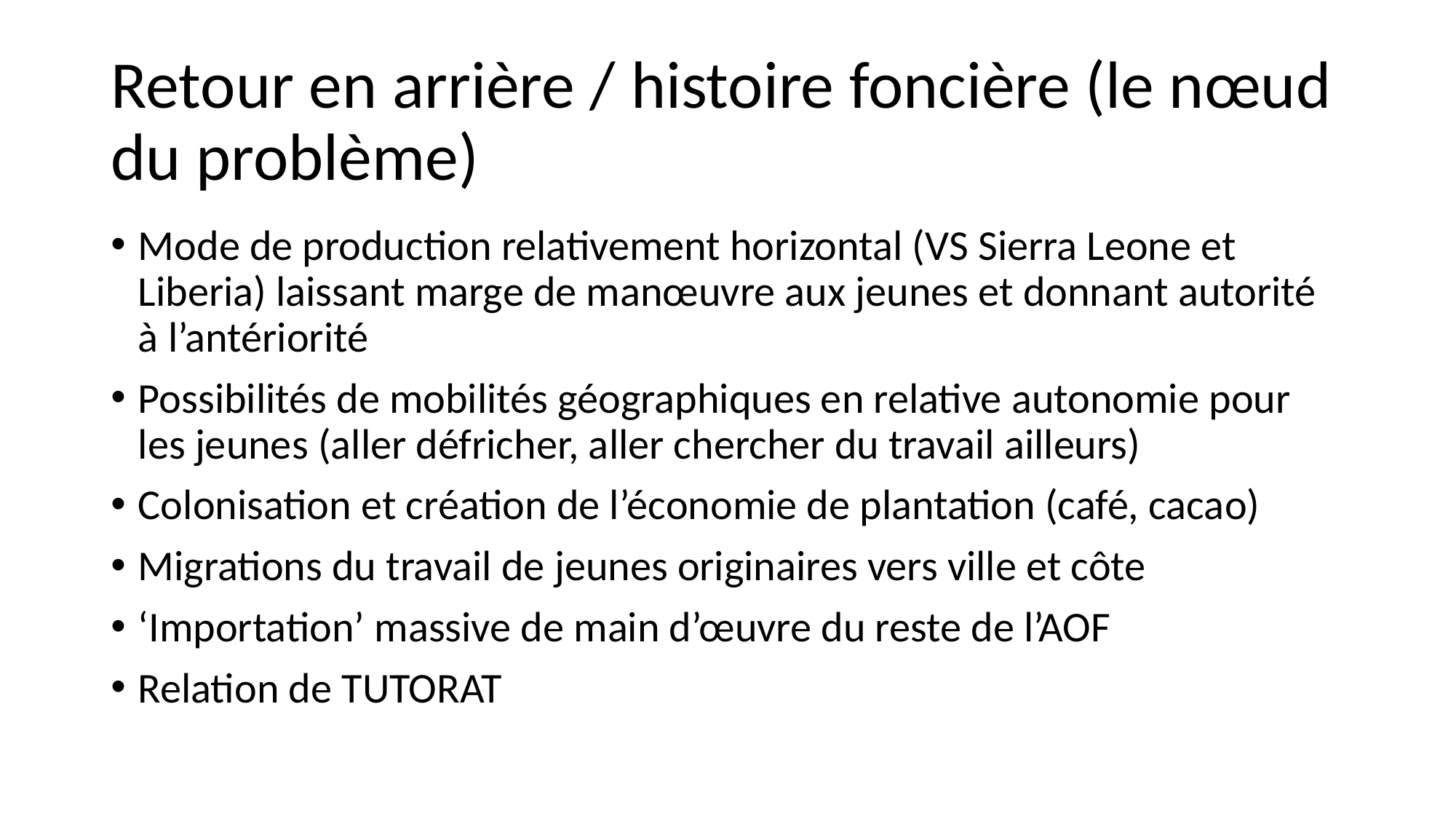

# Retour en arrière / histoire foncière (le nœud du problème)
Mode de production relativement horizontal (VS Sierra Leone et Liberia) laissant marge de manœuvre aux jeunes et donnant autorité à l’antériorité
Possibilités de mobilités géographiques en relative autonomie pour les jeunes (aller défricher, aller chercher du travail ailleurs)
Colonisation et création de l’économie de plantation (café, cacao)
Migrations du travail de jeunes originaires vers ville et côte
‘Importation’ massive de main d’œuvre du reste de l’AOF
Relation de TUTORAT